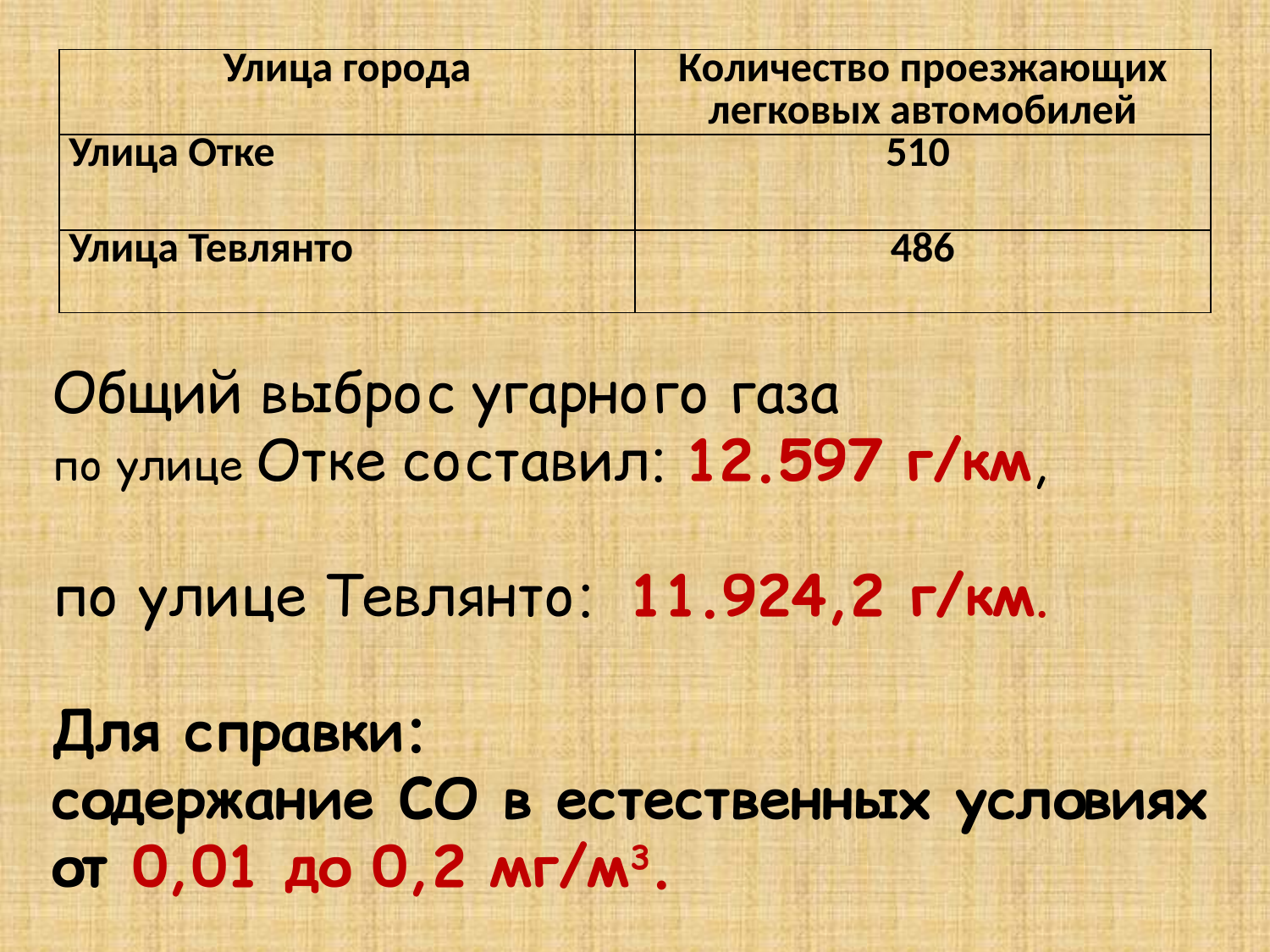

| Улица города | Количество проезжающих легковых автомобилей |
| --- | --- |
| Улица Отке | 510 |
| Улица Тевлянто | 486 |

Общий выброс угарного газа
по улице Отке составил: 12.597 г/км,

по улице Тевлянто:  11.924,2 г/км.

Для справки:
содержание СО в естественных условиях от 0,01 до 0,2 мг/м3.